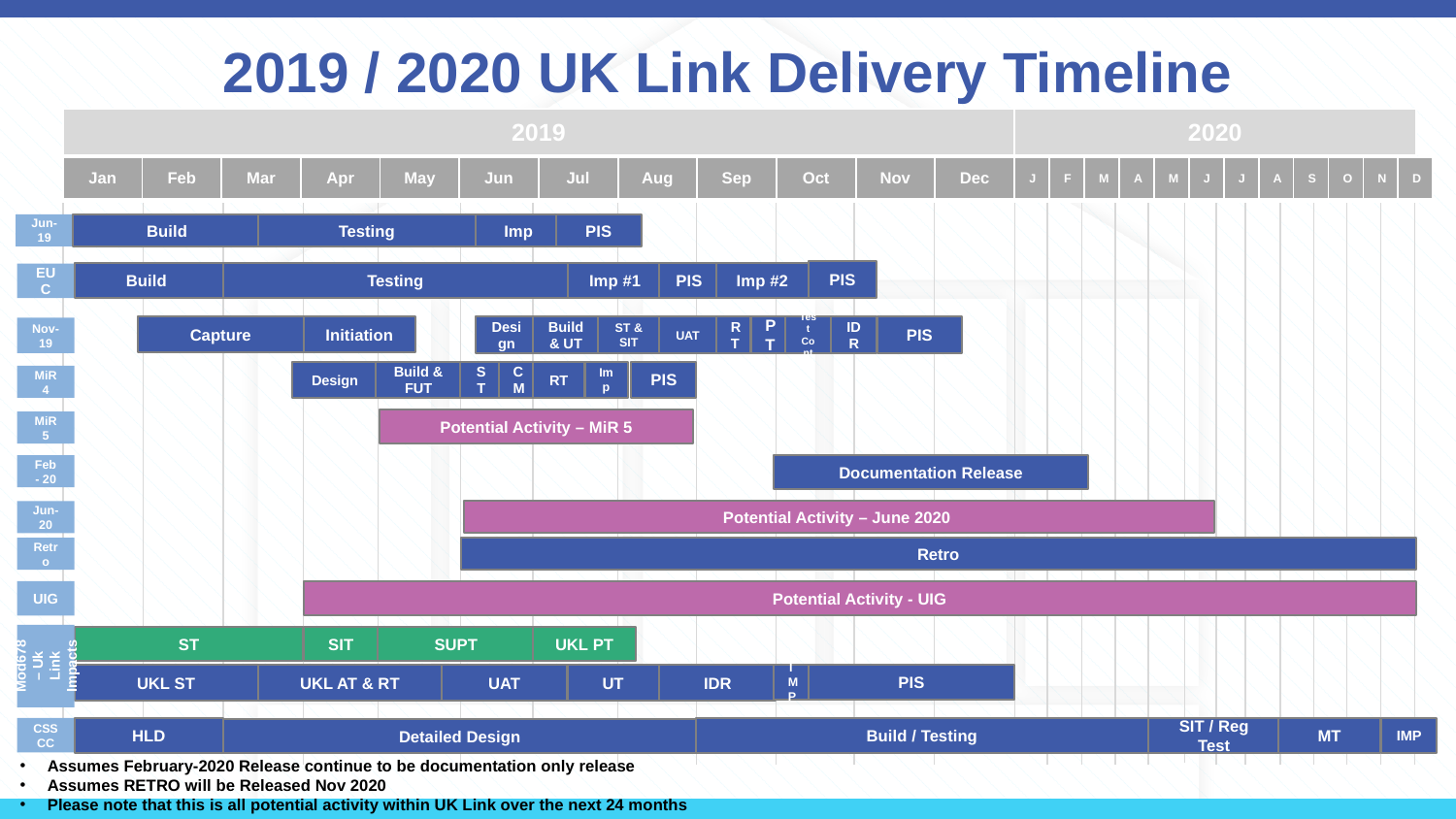

# 2019 / 2020 UK Link Delivery Timeline
| 2019 | 2020 |
| --- | --- |
| Jan | Feb | Mar | Apr | May | Jun | Jul | Aug | Sep | Oct | Nov | Dec |
| --- | --- | --- | --- | --- | --- | --- | --- | --- | --- | --- | --- |
| J | F | M | A | M | J | J | A | S | O | N | D |
| --- | --- | --- | --- | --- | --- | --- | --- | --- | --- | --- | --- |
Imp
PIS
Jun-19
Build
Testing
PIS
Testing
Imp #1
Build
PIS
Imp #2
EUC
IDR
Capture
Initiation
Design
UAT
RT
PT
Test Cont
PIS
Build & UT
ST & SIT
Nov-19
RT
Imp
PIS
Design
Build & FUT
ST
CM
MiR 4
Potential Activity – MiR 5
MiR 5
Feb - 20
Documentation Release
Jun-20
Potential Activity – June 2020
Retro
Retro
UIG
Potential Activity - UIG
Mod678 – Uk Link Impacts
SUPT
UKL PT
ST
SIT
UKL RT
IDR
PIS
UKL ST
UKL AT & RT
UAT
UT
IMP
HLD
CSS CC
Build / Testing
SIT / Reg Test
MT
IMP
Detailed Design
Assumes February-2020 Release continue to be documentation only release
Assumes RETRO will be Released Nov 2020
Please note that this is all potential activity within UK Link over the next 24 months